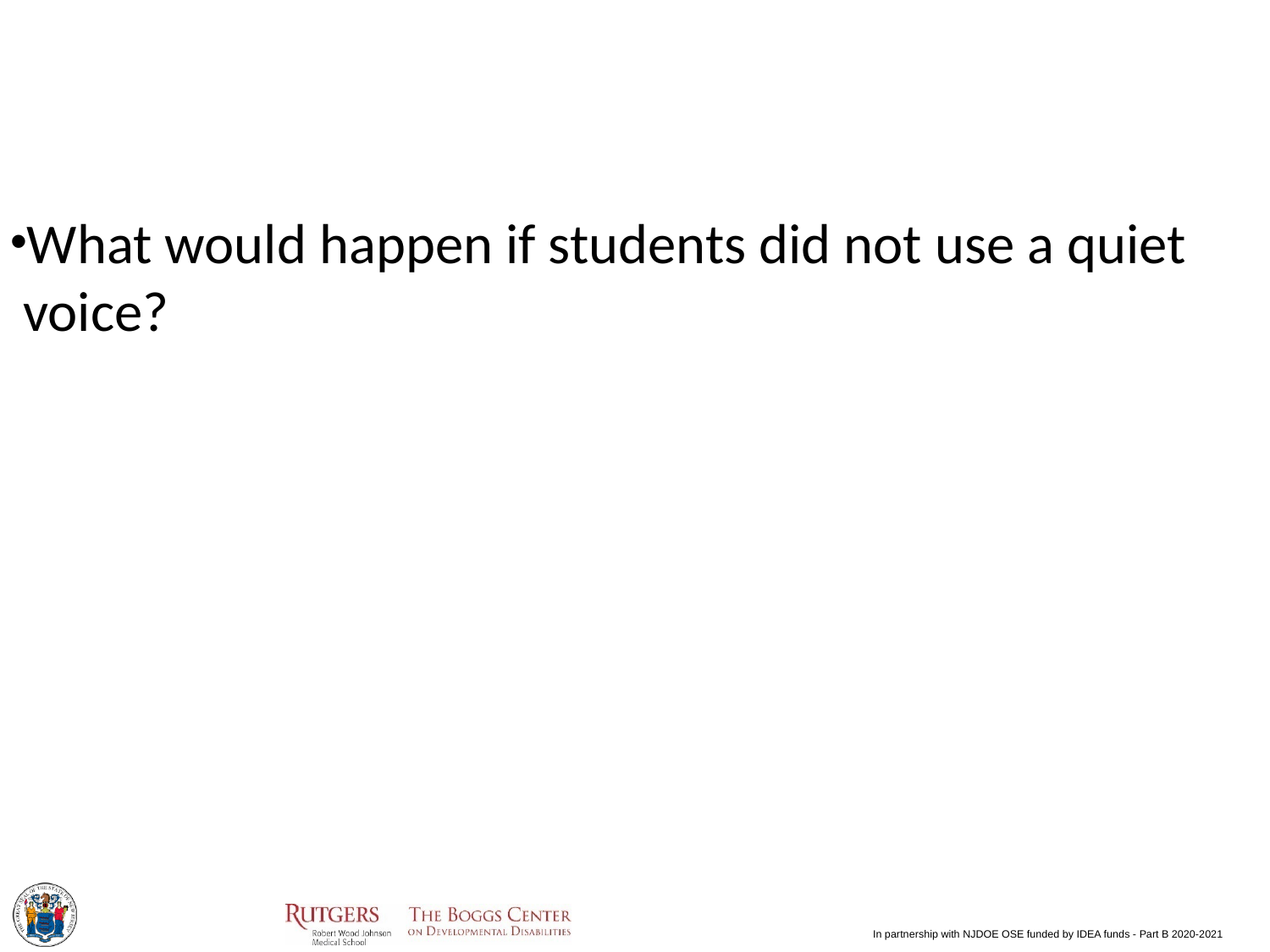

#

What would happen if students did not use a quiet voice?

In partnership with NJDOE OSE funded by IDEA funds - Part B 2020-2021